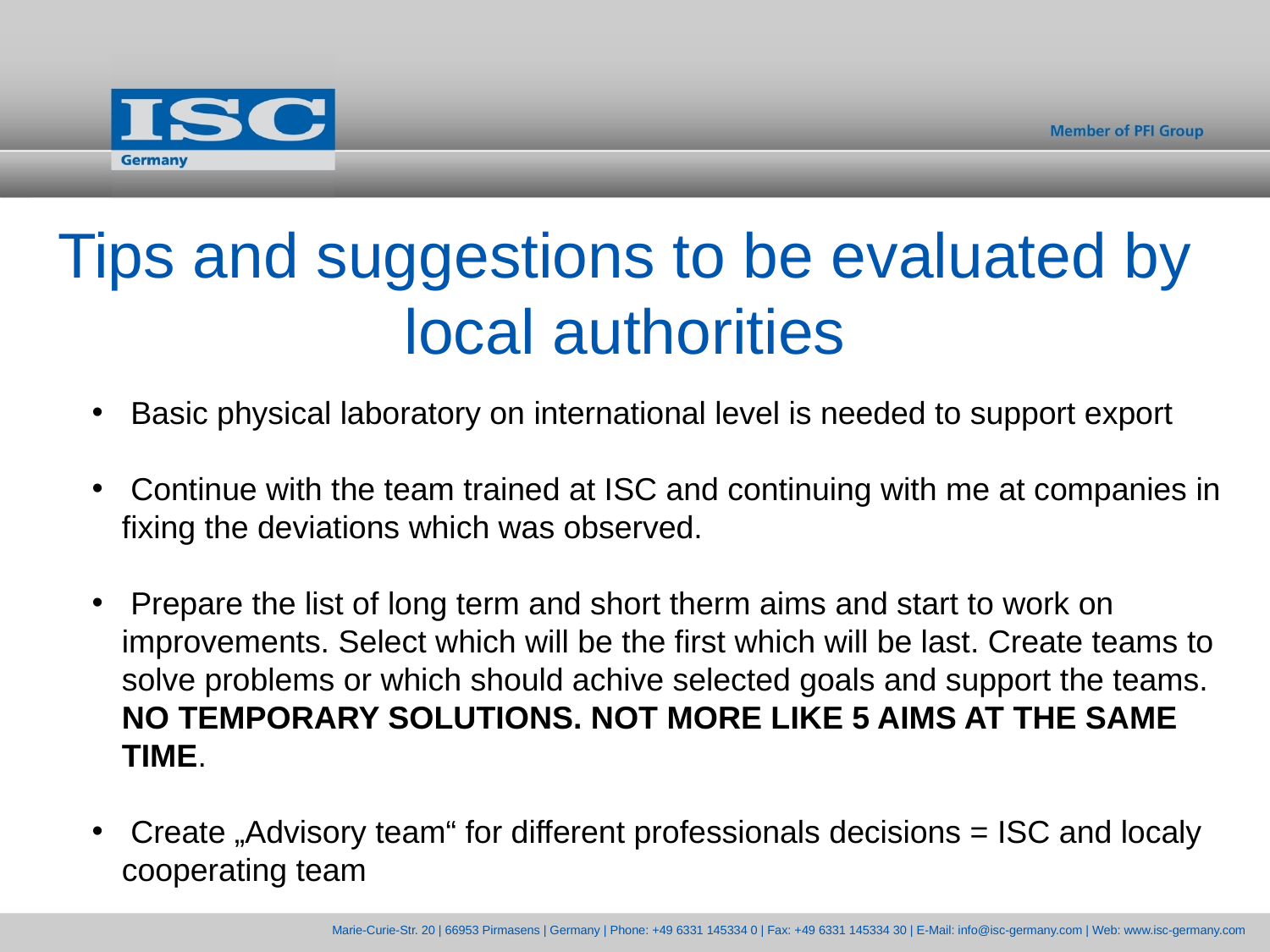

Tips and suggestions to be evaluated by local authorities

 Basic physical laboratory on international level is needed to support export

 Continue with the team trained at ISC and continuing with me at companies in fixing the deviations which was observed.

 Prepare the list of long term and short therm aims and start to work on improvements. Select which will be the first which will be last. Create teams to solve problems or which should achive selected goals and support the teams. NO TEMPORARY SOLUTIONS. NOT MORE LIKE 5 AIMS AT THE SAME TIME.

 Create „Advisory team“ for different professionals decisions = ISC and localy cooperating team

Marie-Curie-Str. 20 | 66953 Pirmasens | Germany | Phone: +49 6331 145334 0 | Fax: +49 6331 145334 30 | E-Mail: info@isc-germany.com | Web: www.isc-germany.com